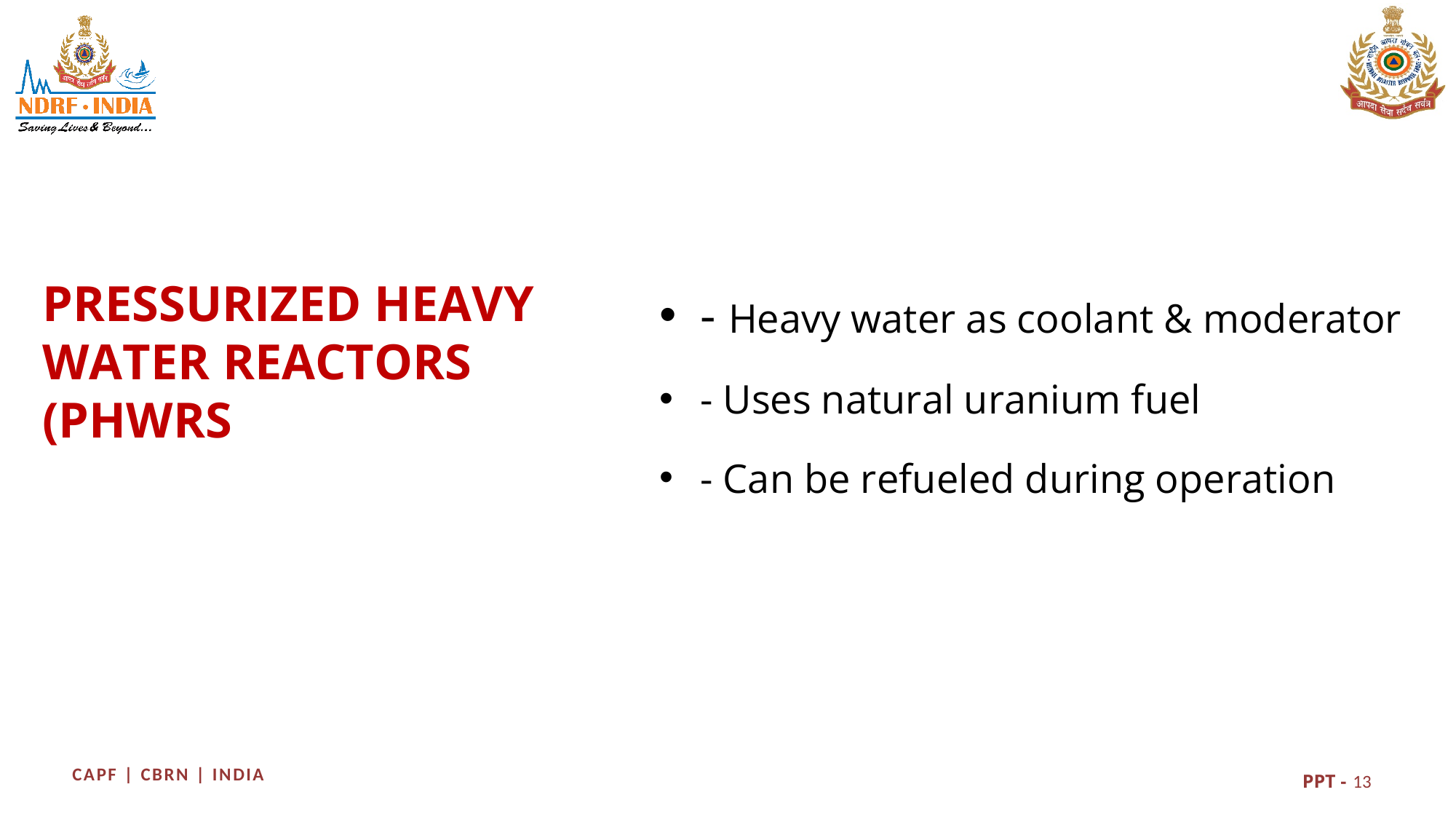

- Heavy water as coolant & moderator
- Uses natural uranium fuel
- Can be refueled during operation
PRESSURIZED HEAVY WATER REACTORS (PHWRS)
13